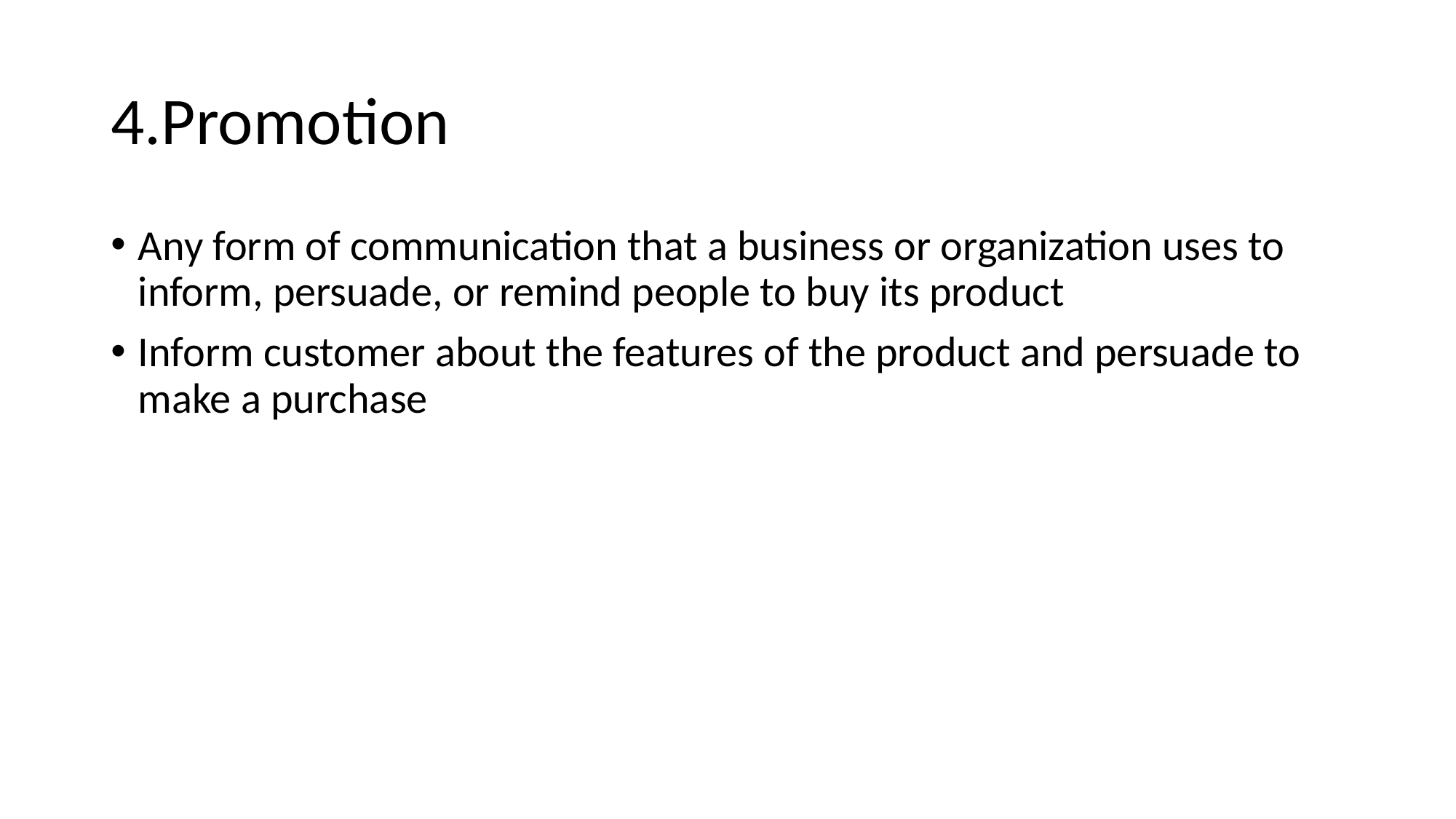

# 4.Promotion
Any form of communication that a business or organization uses to inform, persuade, or remind people to buy its product
Inform customer about the features of the product and persuade to make a purchase